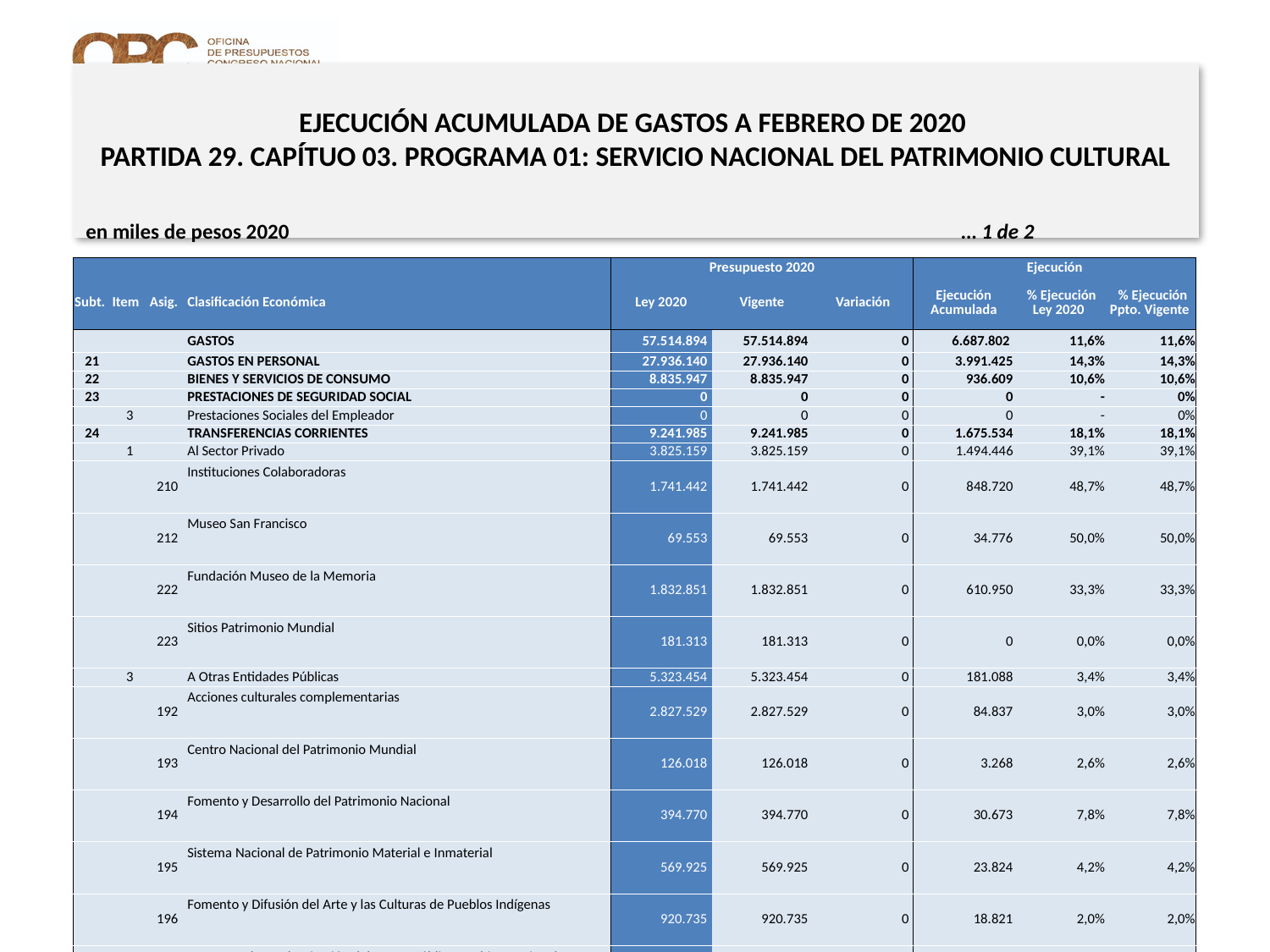

# EJECUCIÓN ACUMULADA DE GASTOS A FEBRERO DE 2020 PARTIDA 29. CAPÍTUO 03. PROGRAMA 01: SERVICIO NACIONAL DEL PATRIMONIO CULTURAL
en miles de pesos 2020                                                                                                                                          … 1 de 2
|  |  |  |  | Presupuesto 2020 |  |  | Ejecución |  |  |
| --- | --- | --- | --- | --- | --- | --- | --- | --- | --- |
| Subt. | Item | Asig. | Clasificación Económica | Ley 2020 | Vigente | Variación | Ejecución Acumulada | % Ejecución Ley 2020 | % Ejecución Ppto. Vigente |
|  |  |  | GASTOS | 57.514.894 | 57.514.894 | 0 | 6.687.802 | 11,6% | 11,6% |
| 21 |  |  | GASTOS EN PERSONAL | 27.936.140 | 27.936.140 | 0 | 3.991.425 | 14,3% | 14,3% |
| 22 |  |  | BIENES Y SERVICIOS DE CONSUMO | 8.835.947 | 8.835.947 | 0 | 936.609 | 10,6% | 10,6% |
| 23 |  |  | PRESTACIONES DE SEGURIDAD SOCIAL | 0 | 0 | 0 | 0 | - | 0% |
|  | 3 |  | Prestaciones Sociales del Empleador | 0 | 0 | 0 | 0 | - | 0% |
| 24 |  |  | TRANSFERENCIAS CORRIENTES | 9.241.985 | 9.241.985 | 0 | 1.675.534 | 18,1% | 18,1% |
|  | 1 |  | Al Sector Privado | 3.825.159 | 3.825.159 | 0 | 1.494.446 | 39,1% | 39,1% |
|  |  | 210 | Instituciones Colaboradoras | 1.741.442 | 1.741.442 | 0 | 848.720 | 48,7% | 48,7% |
|  |  | 212 | Museo San Francisco | 69.553 | 69.553 | 0 | 34.776 | 50,0% | 50,0% |
|  |  | 222 | Fundación Museo de la Memoria | 1.832.851 | 1.832.851 | 0 | 610.950 | 33,3% | 33,3% |
|  |  | 223 | Sitios Patrimonio Mundial | 181.313 | 181.313 | 0 | 0 | 0,0% | 0,0% |
|  | 3 |  | A Otras Entidades Públicas | 5.323.454 | 5.323.454 | 0 | 181.088 | 3,4% | 3,4% |
|  |  | 192 | Acciones culturales complementarias | 2.827.529 | 2.827.529 | 0 | 84.837 | 3,0% | 3,0% |
|  |  | 193 | Centro Nacional del Patrimonio Mundial | 126.018 | 126.018 | 0 | 3.268 | 2,6% | 2,6% |
|  |  | 194 | Fomento y Desarrollo del Patrimonio Nacional | 394.770 | 394.770 | 0 | 30.673 | 7,8% | 7,8% |
|  |  | 195 | Sistema Nacional de Patrimonio Material e Inmaterial | 569.925 | 569.925 | 0 | 23.824 | 4,2% | 4,2% |
|  |  | 196 | Fomento y Difusión del Arte y las Culturas de Pueblos Indígenas | 920.735 | 920.735 | 0 | 18.821 | 2,0% | 2,0% |
|  |  | 197 | Programa de Modernización del Sector Público, Archivo Nacional | 484.477 | 484.477 | 0 | 19.665 | 4,1% | 4,1% |
|  | 7 |  | A Organismos Internacionales | 93.372 | 93.372 | 0 | 0 | 0,0% | 0,0% |
|  |  | 1 | A Organismos Internacionales | 93.372 | 93.372 | 0 | 0 | 0,0% | 0,0% |
| 25 |  |  | INTEGROS AL FISCO | 18.385 | 18.385 | 0 | 773 | 4,2% | 4,2% |
|  | 1 |  | Impuestos | 18.385 | 18.385 | 0 | 773 | 4,2% | 4,2% |
| 29 |  |  | ADQUISICIÓN DE ACTIVOS NO FINANCIEROS | 2.684.874 | 2.684.874 | 0 | 83.457 | 3,1% | 3,1% |
|  | 3 |  | Vehículos | 48.506 | 48.506 | 0 | 0 | 0,0% | 0,0% |
|  | 4 |  | Mobiliario y Otros | 2.361.516 | 2.361.516 | 0 | 83.457 | 3,5% | 3,5% |
|  | 5 |  | Máquinas y Equipos | 71.820 | 71.820 | 0 | 0 | 0,0% | 0,0% |
|  | 6 |  | Equipos Informáticos | 110.692 | 110.692 | 0 | 0 | 0,0% | 0,0% |
|  | 7 |  | Programas Informáticos | 92.340 | 92.340 | 0 | 0 | 0,0% | 0,0% |
11